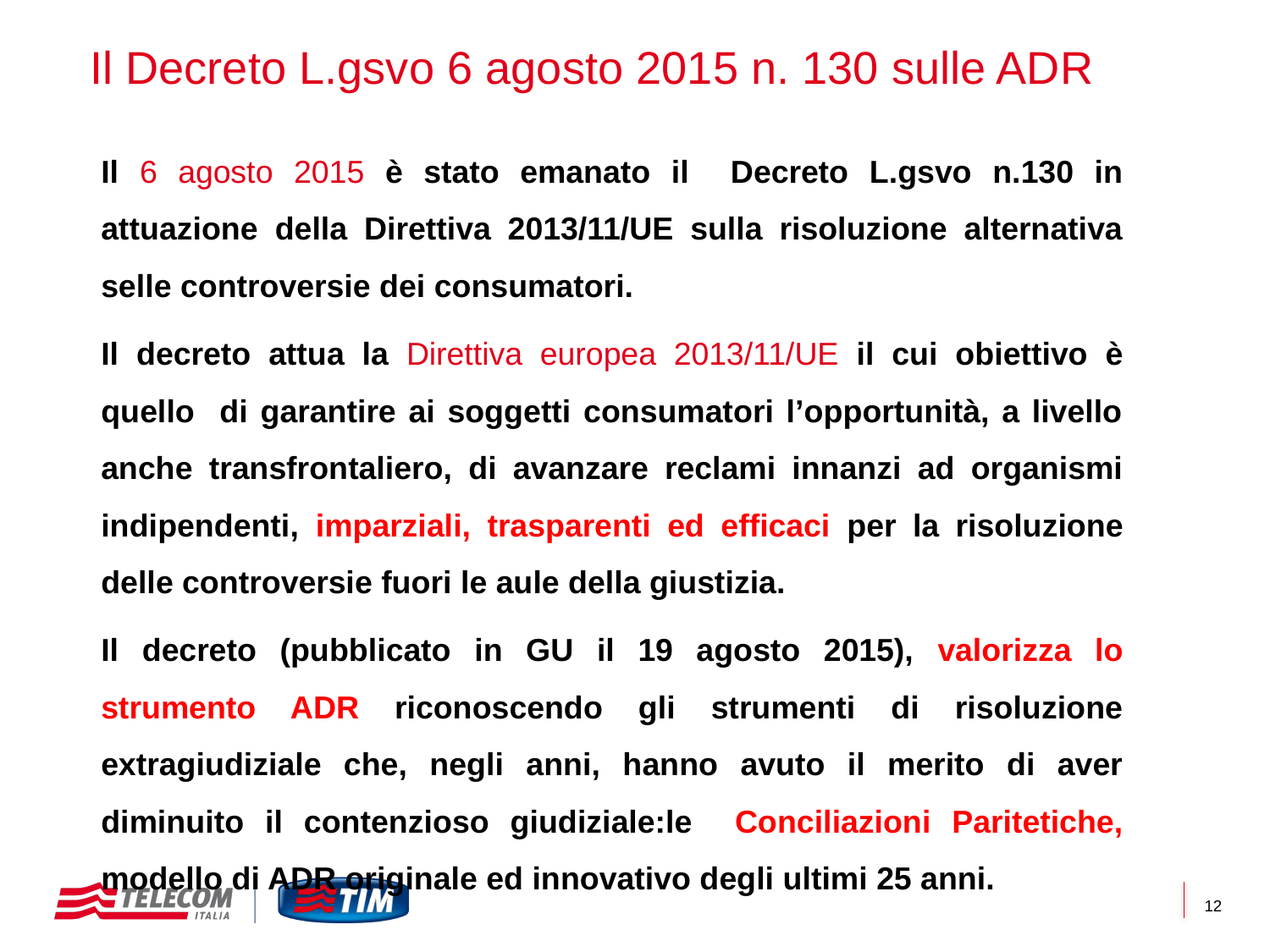

# Il Decreto L.gsvo 6 agosto 2015 n. 130 sulle ADR
Il 6 agosto 2015 è stato emanato il  Decreto L.gsvo n.130 in attuazione della Direttiva 2013/11/UE sulla risoluzione alternativa selle controversie dei consumatori.
Il decreto attua la Direttiva europea 2013/11/UE il cui obiettivo è quello  di garantire ai soggetti consumatori l’opportunità, a livello anche transfrontaliero, di avanzare reclami innanzi ad organismi indipendenti, imparziali, trasparenti ed efficaci per la risoluzione delle controversie fuori le aule della giustizia.
Il decreto (pubblicato in GU il 19 agosto 2015), valorizza lo strumento ADR riconoscendo gli strumenti di risoluzione extragiudiziale che, negli anni, hanno avuto il merito di aver diminuito il contenzioso giudiziale:le  Conciliazioni Paritetiche, modello di ADR originale ed innovativo degli ultimi 25 anni.